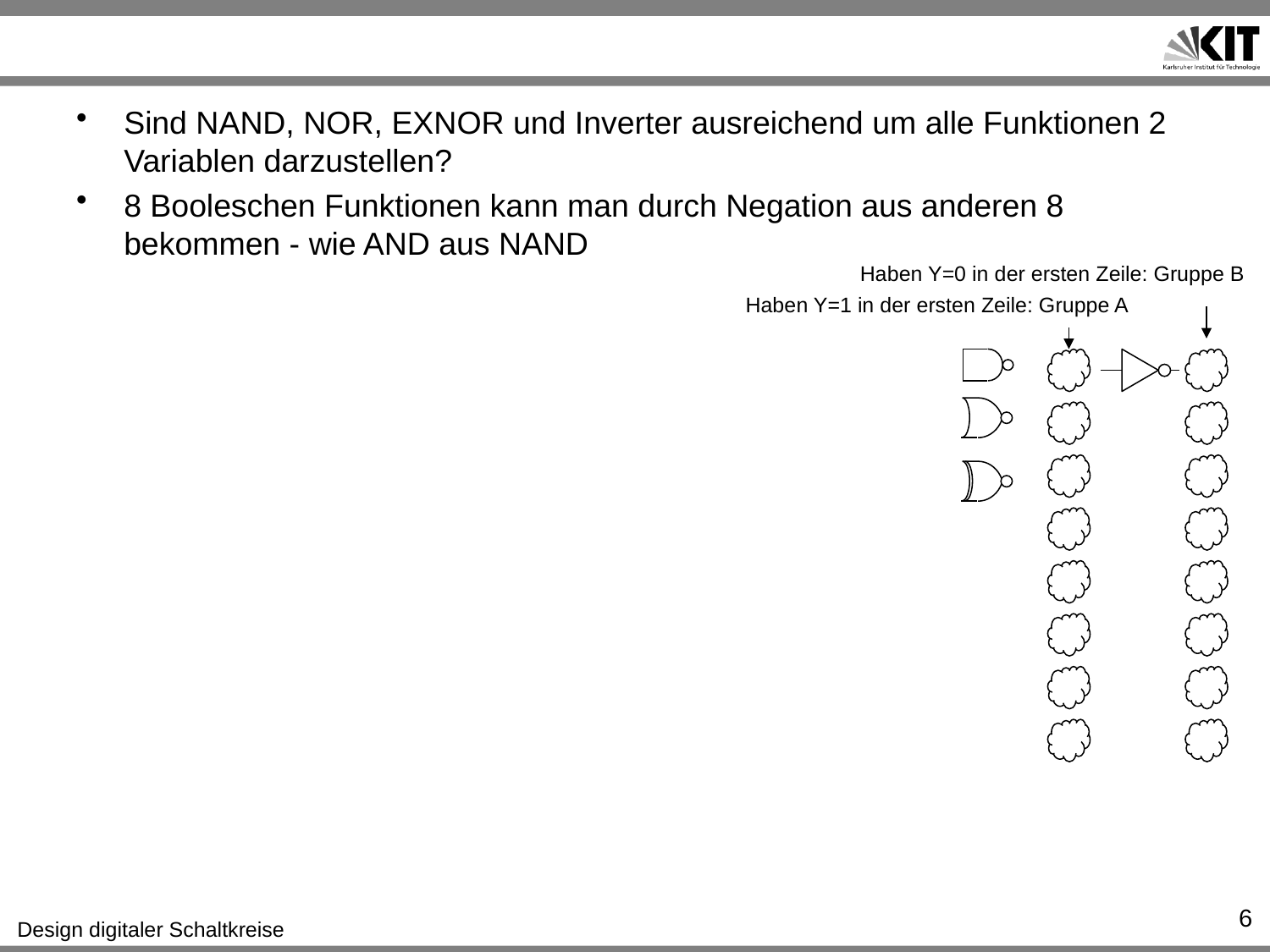

#
Sind NAND, NOR, EXNOR und Inverter ausreichend um alle Funktionen 2 Variablen darzustellen?
8 Booleschen Funktionen kann man durch Negation aus anderen 8 bekommen - wie AND aus NAND
Haben Y=0 in der ersten Zeile: Gruppe B
Haben Y=1 in der ersten Zeile: Gruppe A

6